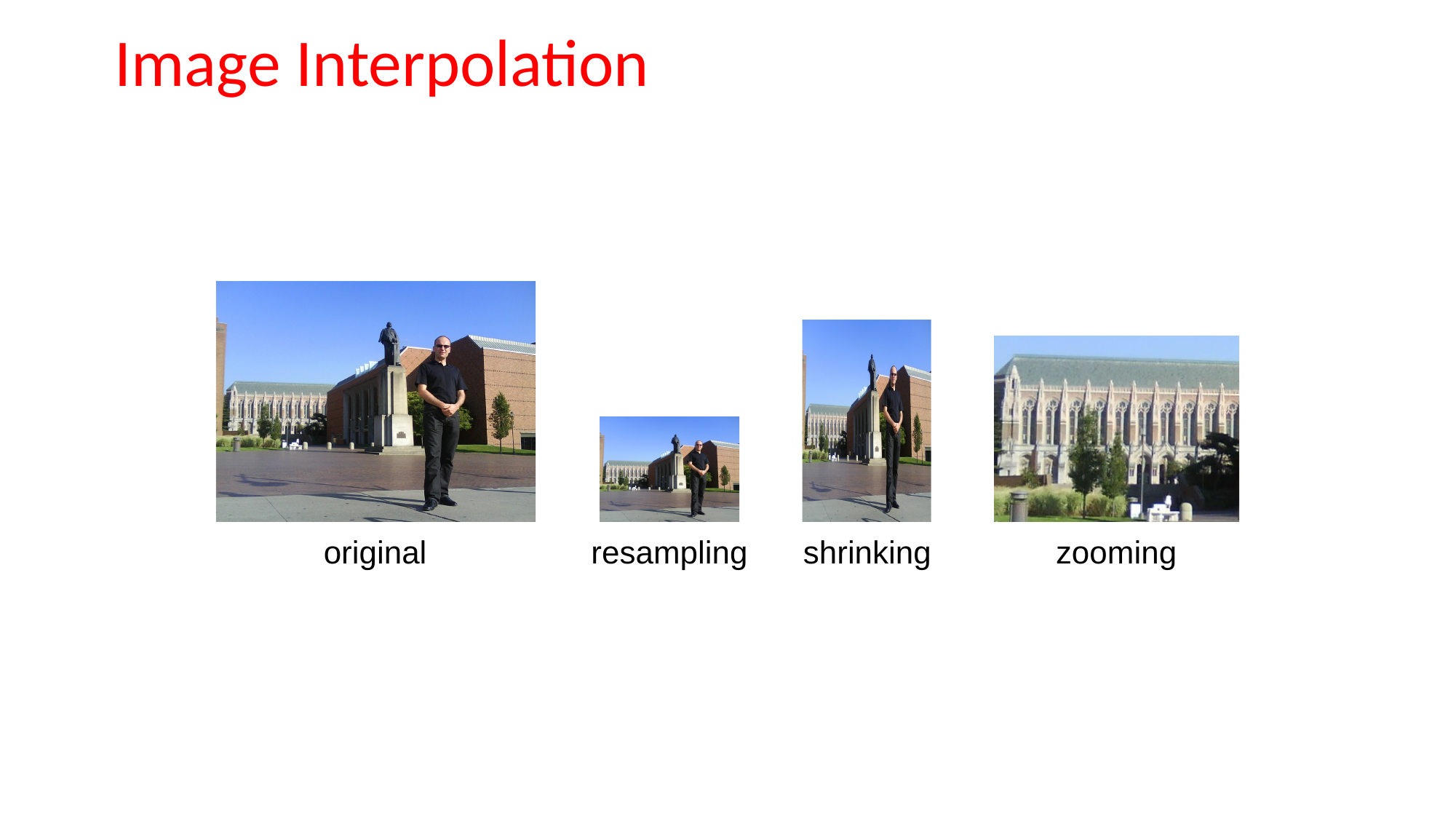

# Image Interpolation

original
resampling
shrinking
zooming